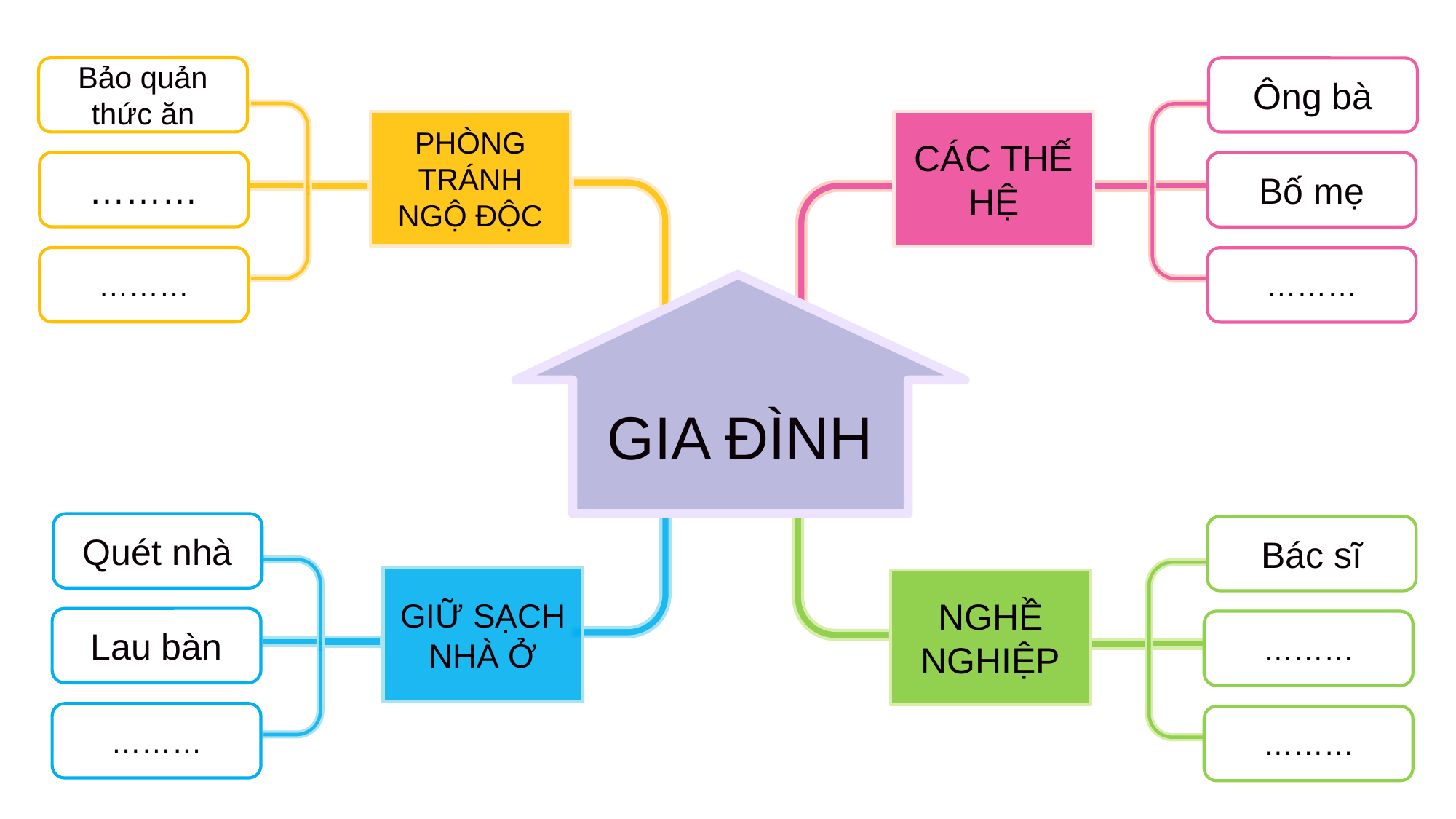

Bảo quản thức ăn
Ông bà

PHÒNG TRÁNH NGỘ ĐỘC
CÁC THẾ HỆ
………
Bố mẹ

………
………

GIA ĐÌNH

Quét nhà
Bác sĩ

GIỮ SẠCH NHÀ Ở
NGHỀ
NGHIỆP
Lau bàn
………

………
………